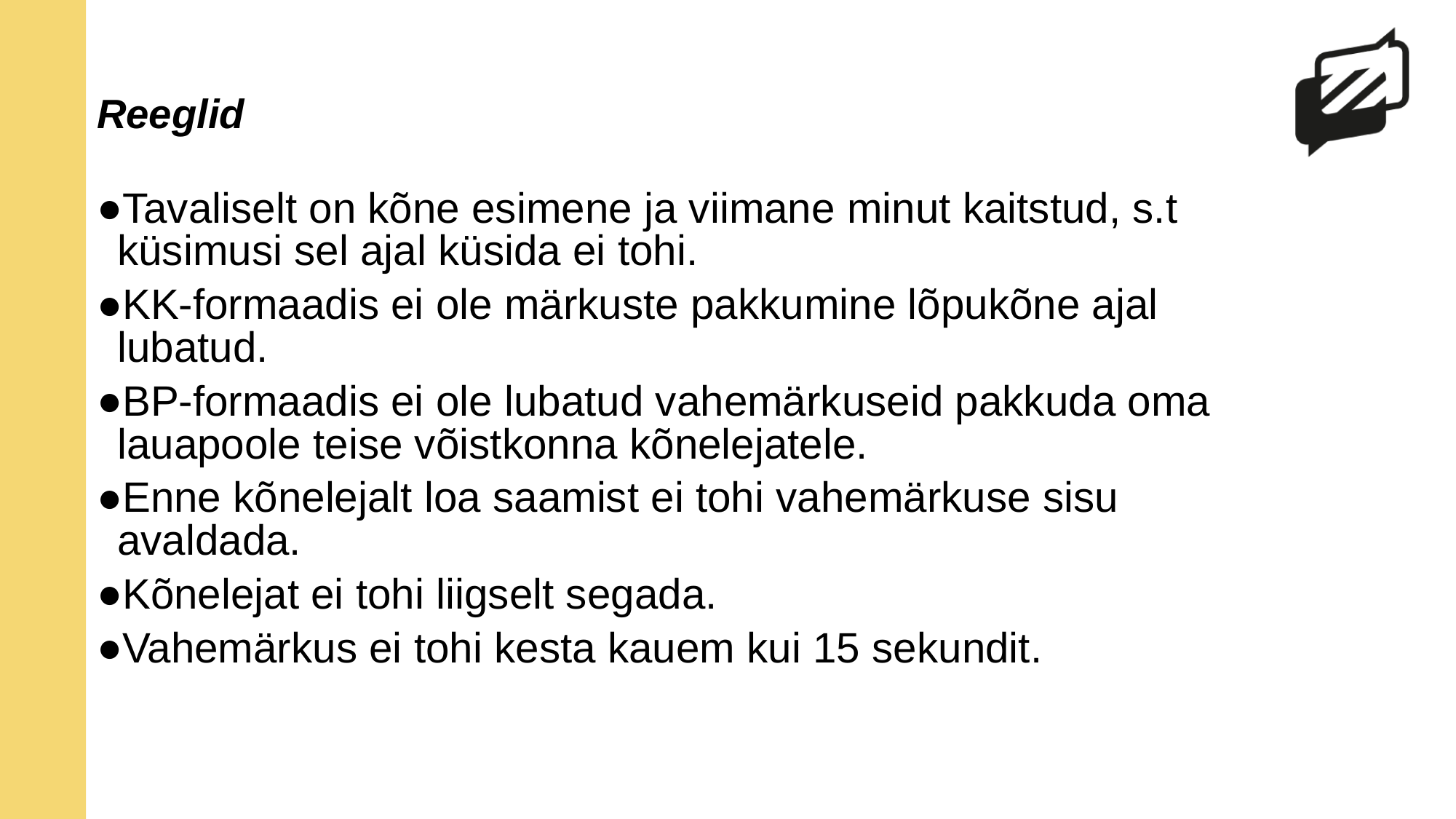

# Reeglid
Tavaliselt on kõne esimene ja viimane minut kaitstud, s.t küsimusi sel ajal küsida ei tohi.
KK-formaadis ei ole märkuste pakkumine lõpukõne ajal lubatud.
BP-formaadis ei ole lubatud vahemärkuseid pakkuda oma lauapoole teise võistkonna kõnelejatele.
Enne kõnelejalt loa saamist ei tohi vahemärkuse sisu avaldada.
Kõnelejat ei tohi liigselt segada.
Vahemärkus ei tohi kesta kauem kui 15 sekundit.